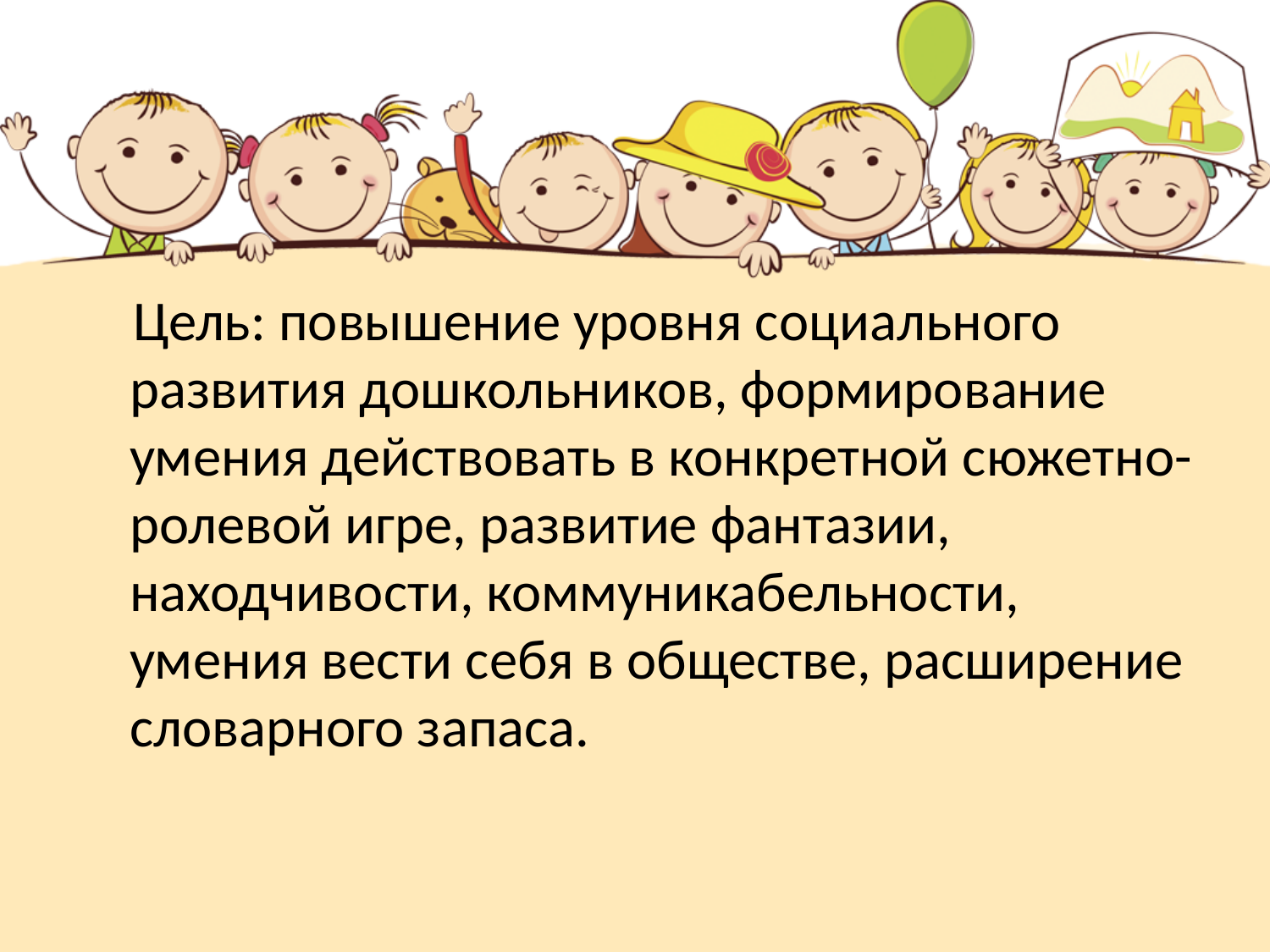

#
    Цель: повышение уровня социального развития дошкольников, формирование умения действовать в конкретной сюжетно-ролевой игре, развитие фантазии, находчивости, коммуникабельности,  умения вести себя в обществе, расширение словарного запаса.